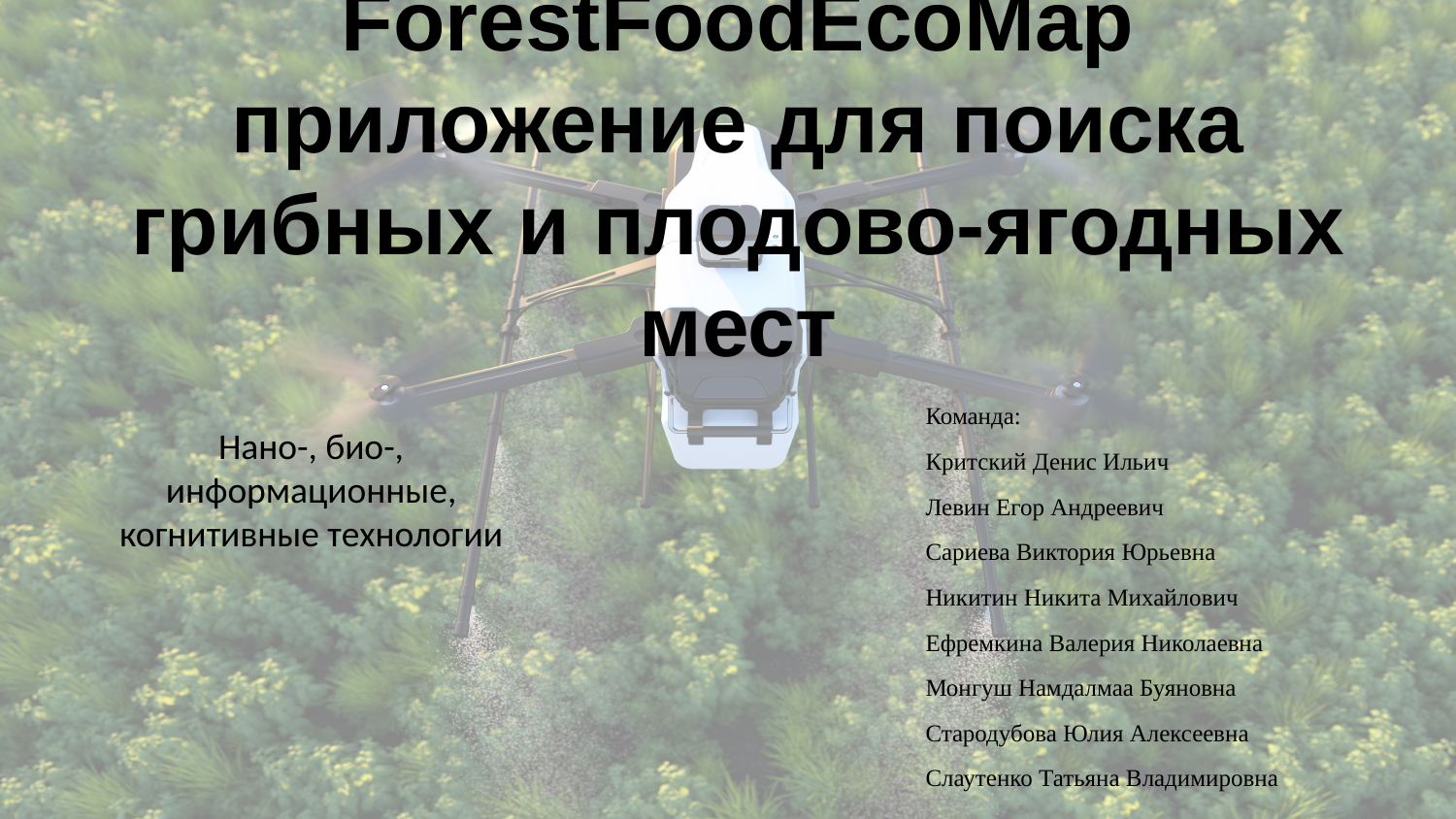

# ForestFoodEcoMap приложение для поиска грибных и плодово-ягодных мест
Команда:
Критский Денис Ильич
Левин Егор Андреевич
Сариева Виктория Юрьевна
Никитин Никита Михайлович
Ефремкина Валерия Николаевна
Монгуш Намдалмаа Буяновна
Стародубова Юлия Алексеевна
Слаутенко Татьяна Владимировна
Нано-, био-, информационные, когнитивные технологии